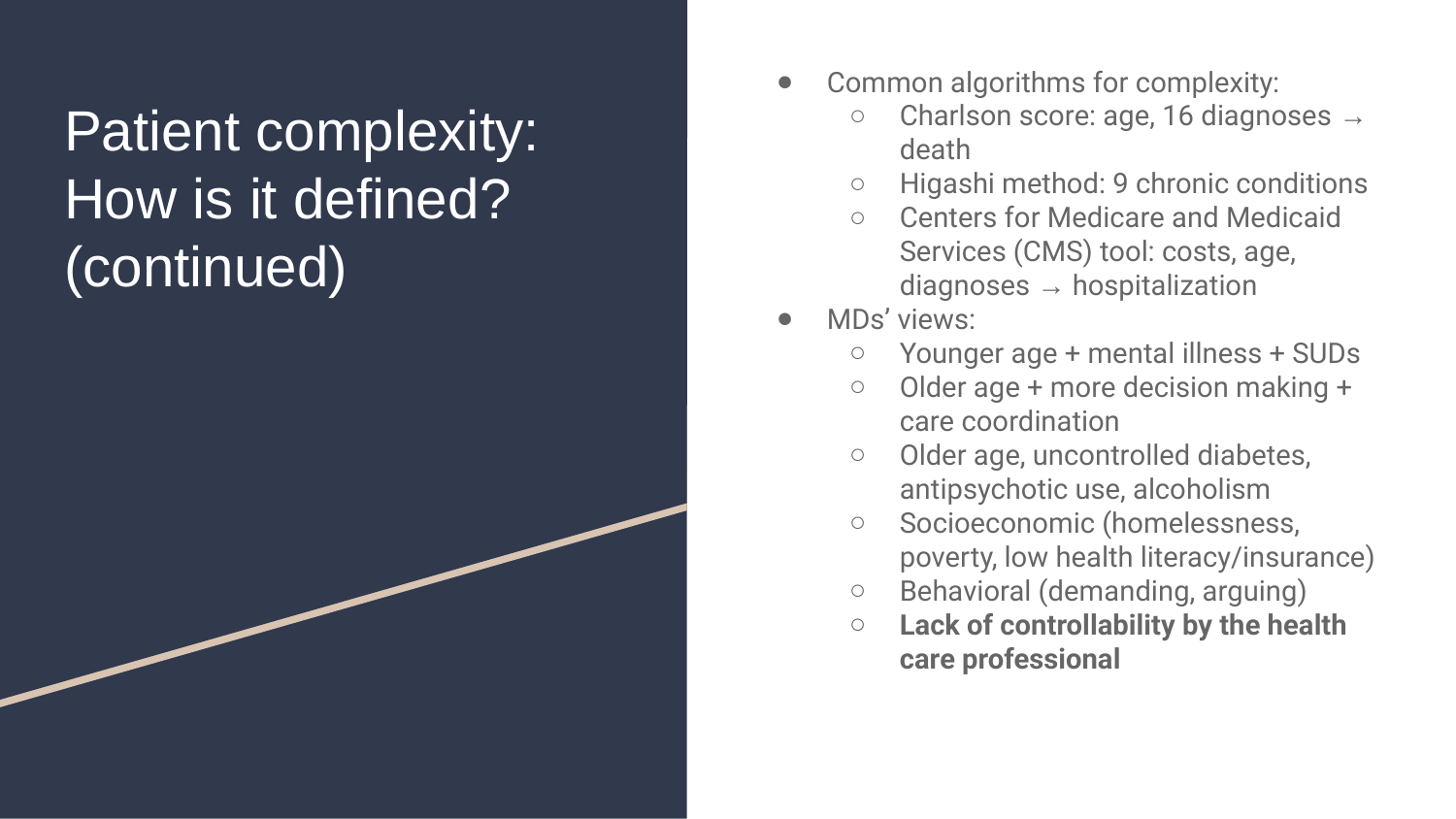

Common algorithms for complexity:
Charlson score: age, 16 diagnoses → death
Higashi method: 9 chronic conditions
Centers for Medicare and Medicaid Services (CMS) tool: costs, age, diagnoses → hospitalization
MDs’ views:
Younger age + mental illness + SUDs
Older age + more decision making + care coordination
Older age, uncontrolled diabetes, antipsychotic use, alcoholism
Socioeconomic (homelessness, poverty, low health literacy/insurance)
Behavioral (demanding, arguing)
Lack of controllability by the health care professional
# Patient complexity: How is it defined? (continued)